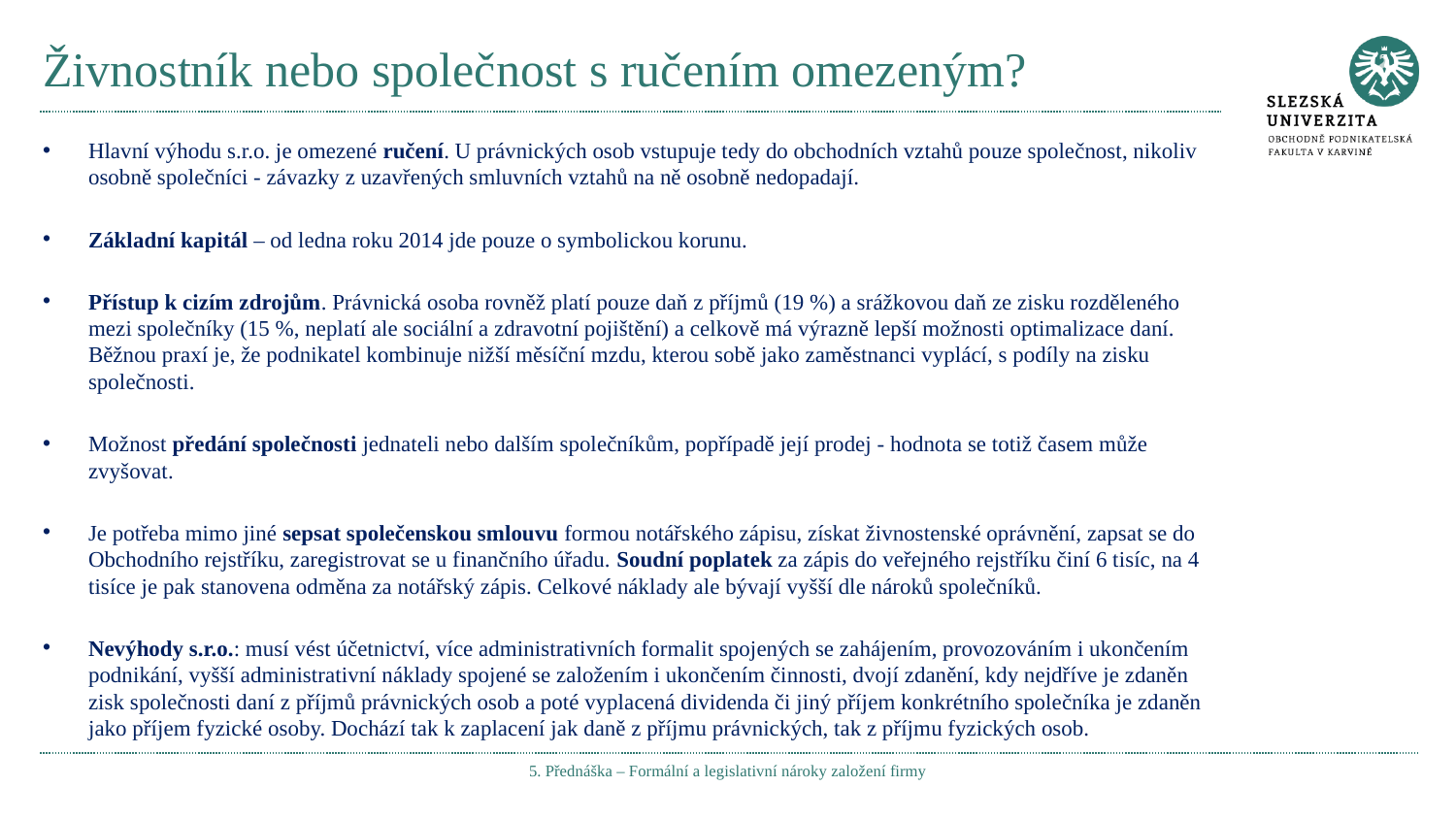

# Živnostník nebo společnost s ručením omezeným?
Hlavní výhodu s.r.o. je omezené ručení. U právnických osob vstupuje tedy do obchodních vztahů pouze společnost, nikoliv osobně společníci - závazky z uzavřených smluvních vztahů na ně osobně nedopadají.

Základní kapitál – od ledna roku 2014 jde pouze o symbolickou korunu.

Přístup k cizím zdrojům. Právnická osoba rovněž platí pouze daň z příjmů (19 %) a srážkovou daň ze zisku rozděleného mezi společníky (15 %, neplatí ale sociální a zdravotní pojištění) a celkově má výrazně lepší možnosti optimalizace daní. Běžnou praxí je, že podnikatel kombinuje nižší měsíční mzdu, kterou sobě jako zaměstnanci vyplácí, s podíly na zisku společnosti.

Možnost předání společnosti jednateli nebo dalším společníkům, popřípadě její prodej - hodnota se totiž časem může zvyšovat.

Je potřeba mimo jiné sepsat společenskou smlouvu formou notářského zápisu, získat živnostenské oprávnění, zapsat se do Obchodního rejstříku, zaregistrovat se u finančního úřadu. Soudní poplatek za zápis do veřejného rejstříku činí 6 tisíc, na 4 tisíce je pak stanovena odměna za notářský zápis. Celkové náklady ale bývají vyšší dle nároků společníků.

Nevýhody s.r.o.: musí vést účetnictví, více administrativních formalit spojených se zahájením, provozováním i ukončením podnikání, vyšší administrativní náklady spojené se založením i ukončením činnosti, dvojí zdanění, kdy nejdříve je zdaněn zisk společnosti daní z příjmů právnických osob a poté vyplacená dividenda či jiný příjem konkrétního společníka je zdaněn jako příjem fyzické osoby. Dochází tak k zaplacení jak daně z příjmu právnických, tak z příjmu fyzických osob.

5. Přednáška – Formální a legislativní nároky založení firmy